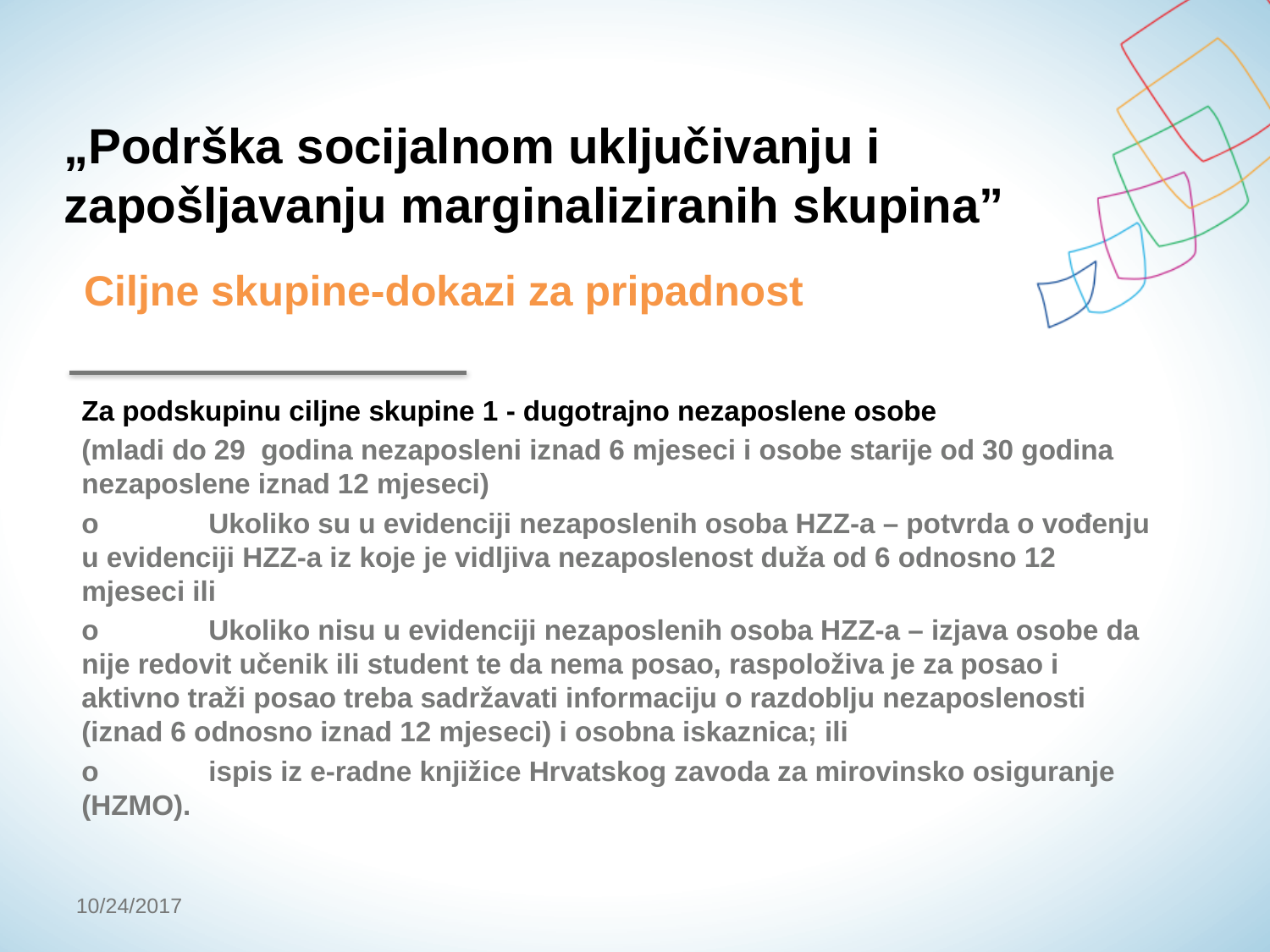

# „Podrška socijalnom uključivanju i zapošljavanju marginaliziranih skupina”
Ciljne skupine-dokazi za pripadnost
Za podskupinu ciljne skupine 1 - dugotrajno nezaposlene osobe
(mladi do 29  godina nezaposleni iznad 6 mjeseci i osobe starije od 30 godina nezaposlene iznad 12 mjeseci)
o	Ukoliko su u evidenciji nezaposlenih osoba HZZ-a – potvrda o vođenju u evidenciji HZZ-a iz koje je vidljiva nezaposlenost duža od 6 odnosno 12 mjeseci ili
o	Ukoliko nisu u evidenciji nezaposlenih osoba HZZ-a – izjava osobe da nije redovit učenik ili student te da nema posao, raspoloživa je za posao i aktivno traži posao treba sadržavati informaciju o razdoblju nezaposlenosti (iznad 6 odnosno iznad 12 mjeseci) i osobna iskaznica; ili
o	ispis iz e-radne knjižice Hrvatskog zavoda za mirovinsko osiguranje (HZMO).